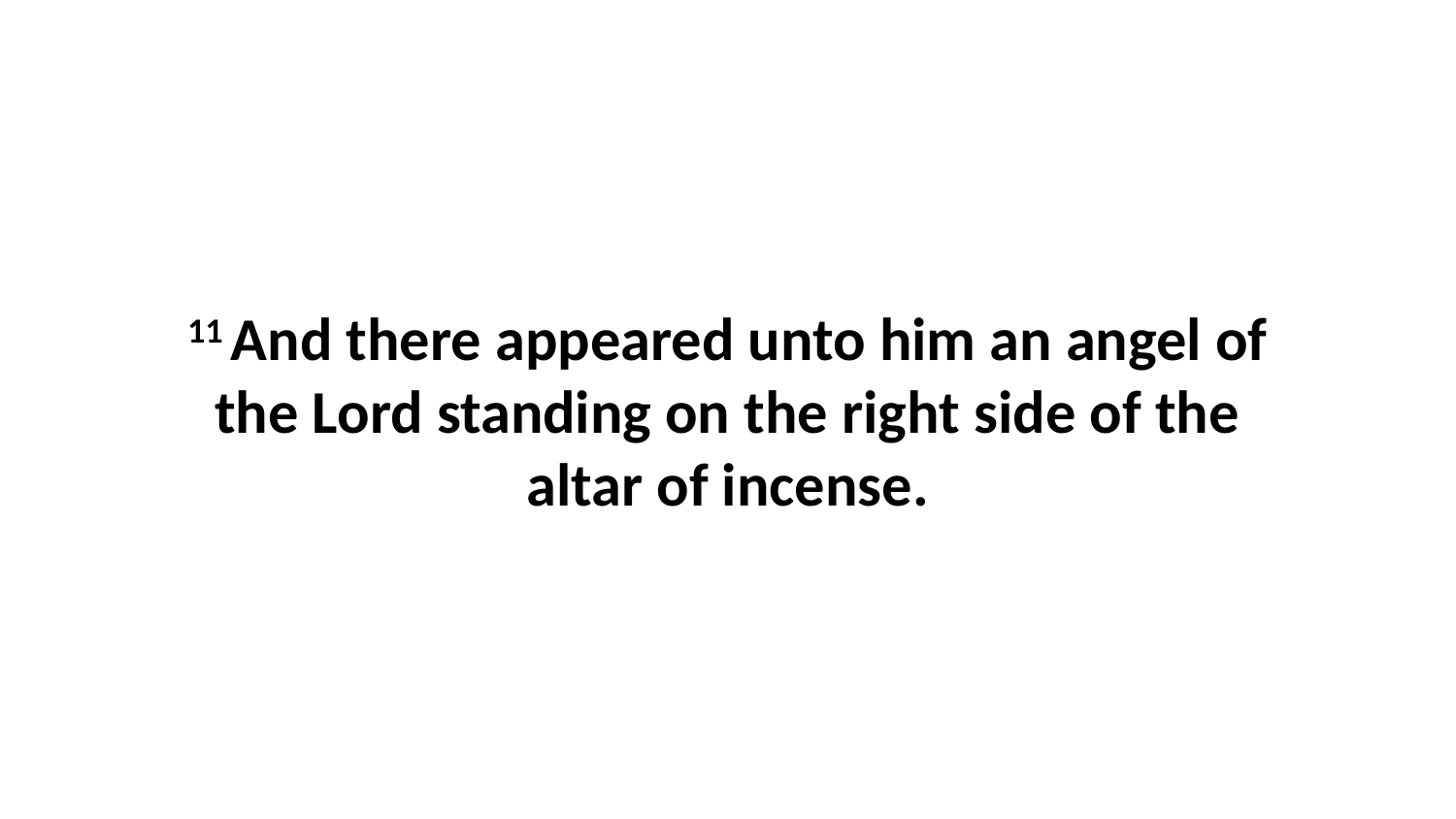

11 And there appeared unto him an angel of the Lord standing on the right side of the altar of incense.